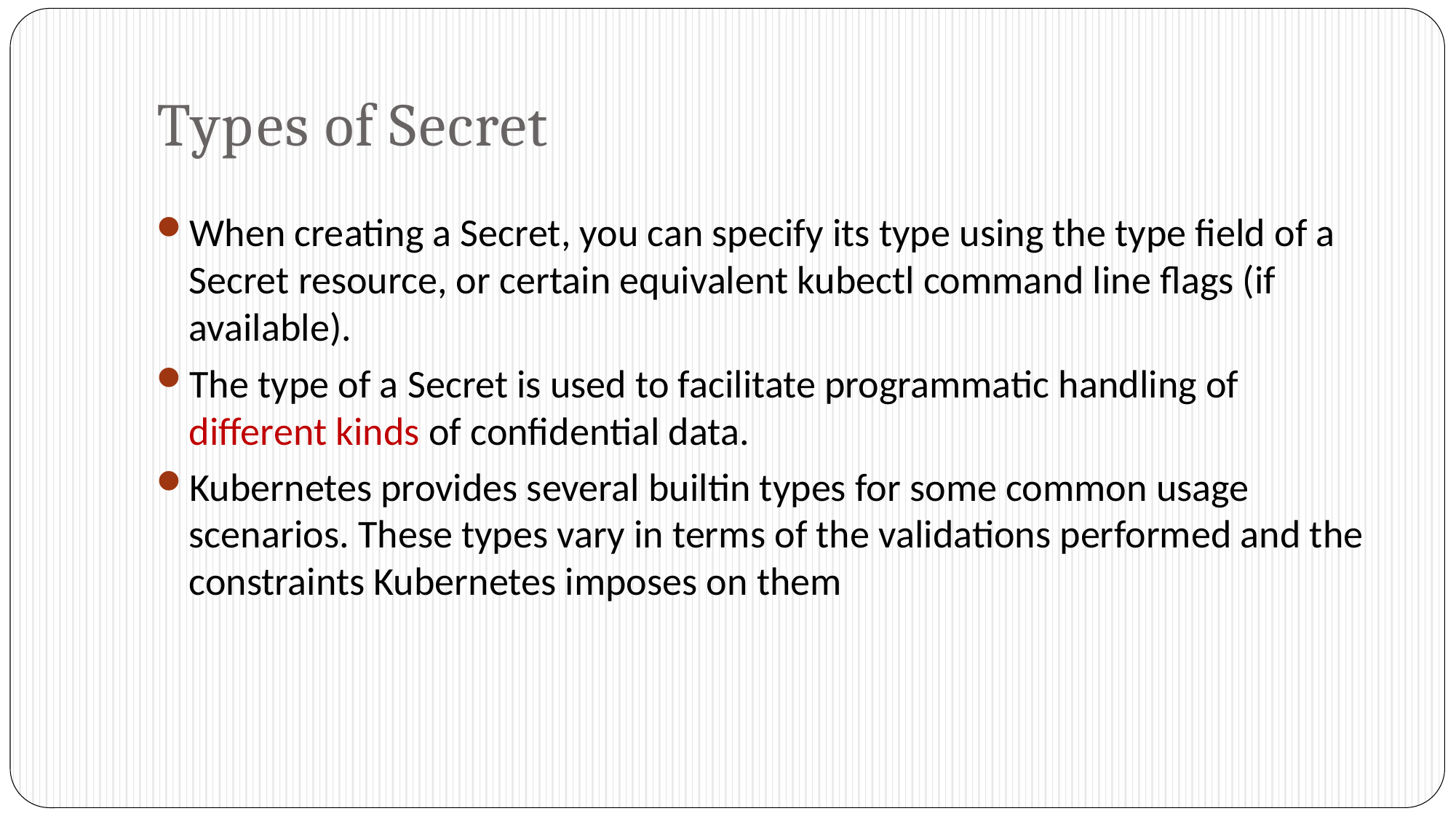

# Types of Secret
When creating a Secret, you can specify its type using the type field of a Secret resource, or certain equivalent kubectl command line flags (if available).
The type of a Secret is used to facilitate programmatic handling of different kinds of confidential data.
Kubernetes provides several builtin types for some common usage scenarios. These types vary in terms of the validations performed and the constraints Kubernetes imposes on them